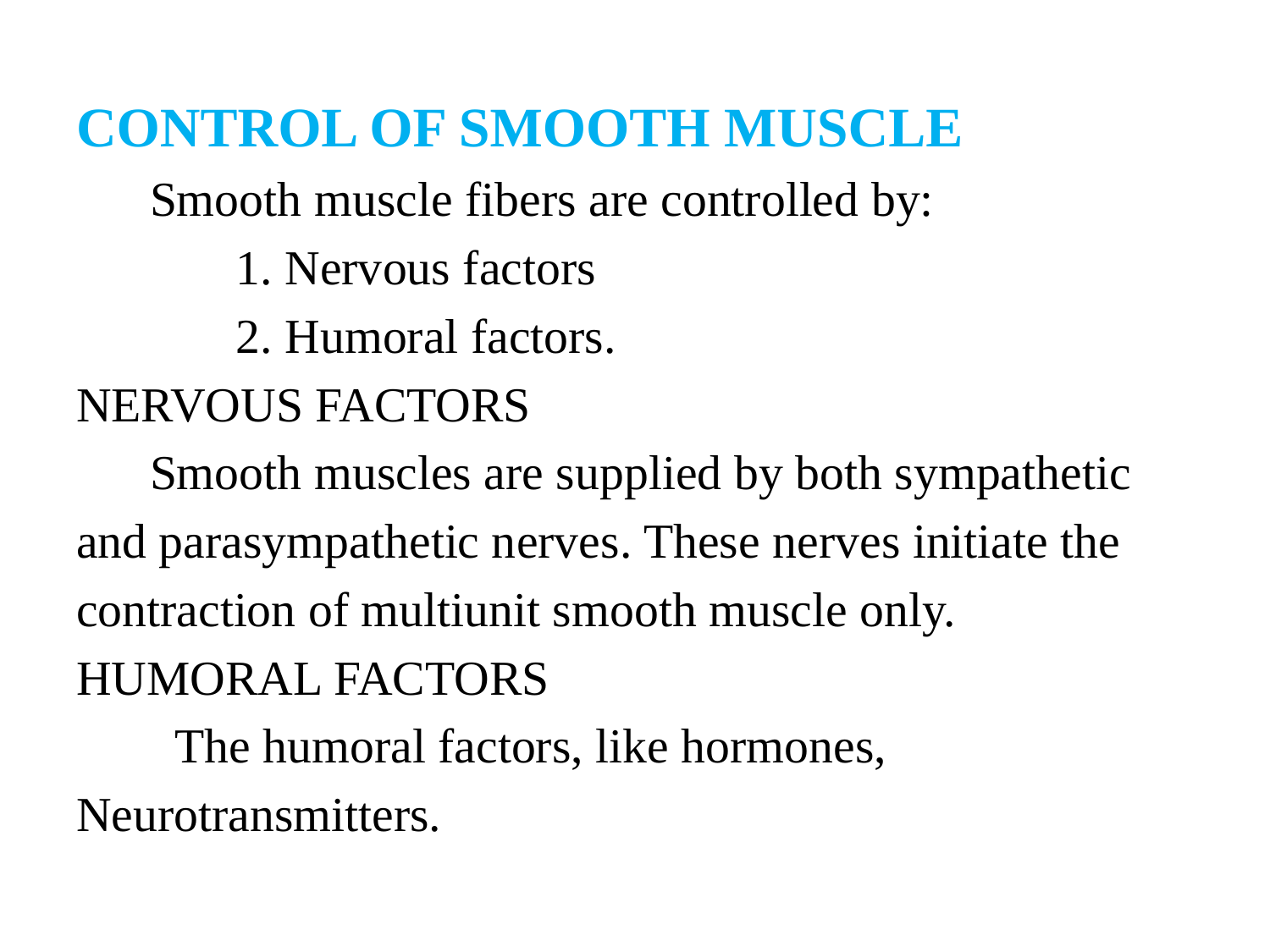

CONTROL OF SMOOTH MUSCLE
      Smooth muscle fibers are controlled by:
             1. Nervous factors
             2. Humoral factors.
NERVOUS FACTORS
      Smooth muscles are supplied by both sympathetic
and parasympathetic nerves. These nerves initiate the
contraction of multiunit smooth muscle only.
HUMORAL FACTORS
        The humoral factors, like hormones,
Neurotransmitters.